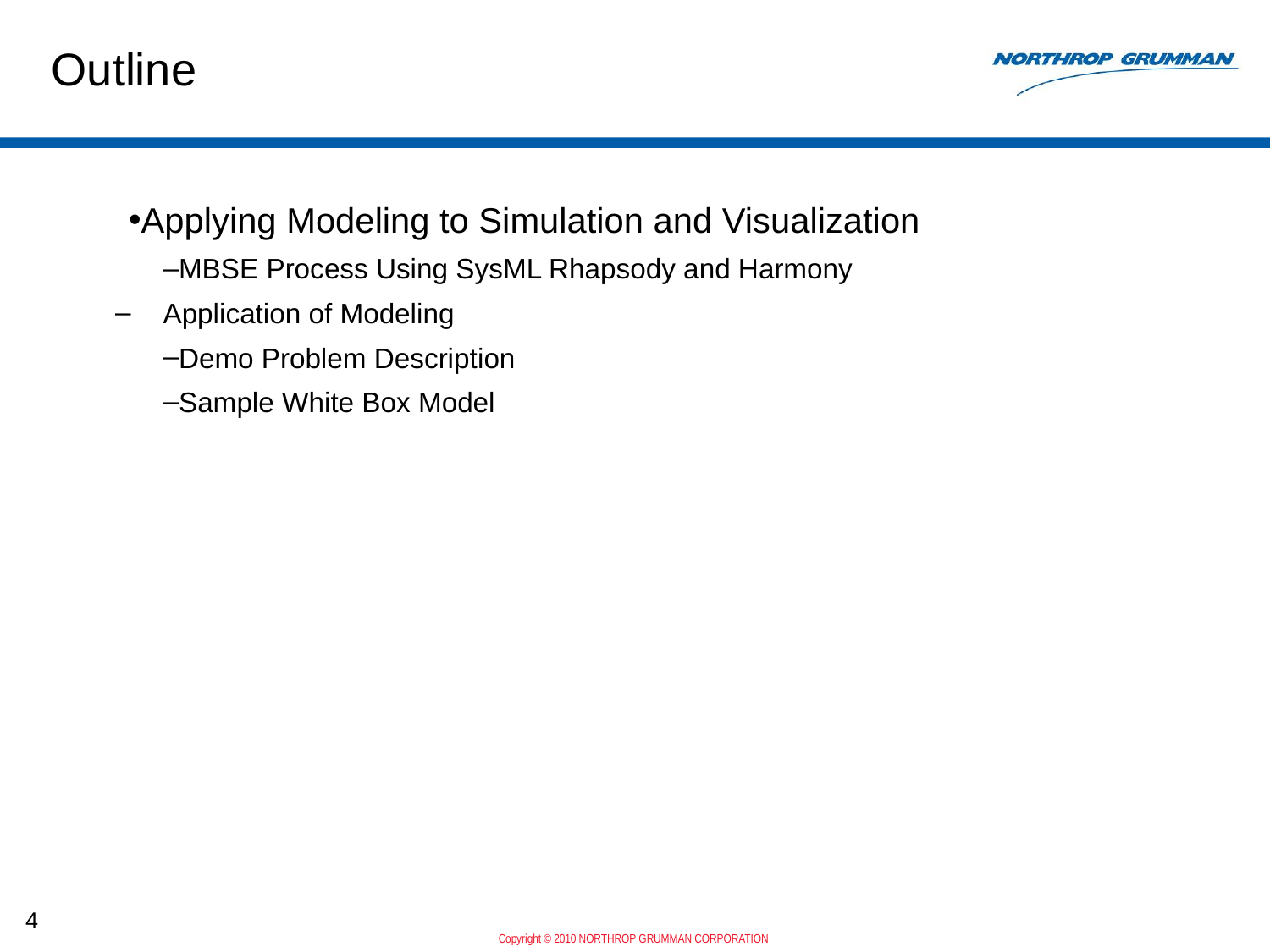

# Outline
Applying Modeling to Simulation and Visualization
MBSE Process Using SysML Rhapsody and Harmony
Application of Modeling
Demo Problem Description
Sample White Box Model

4